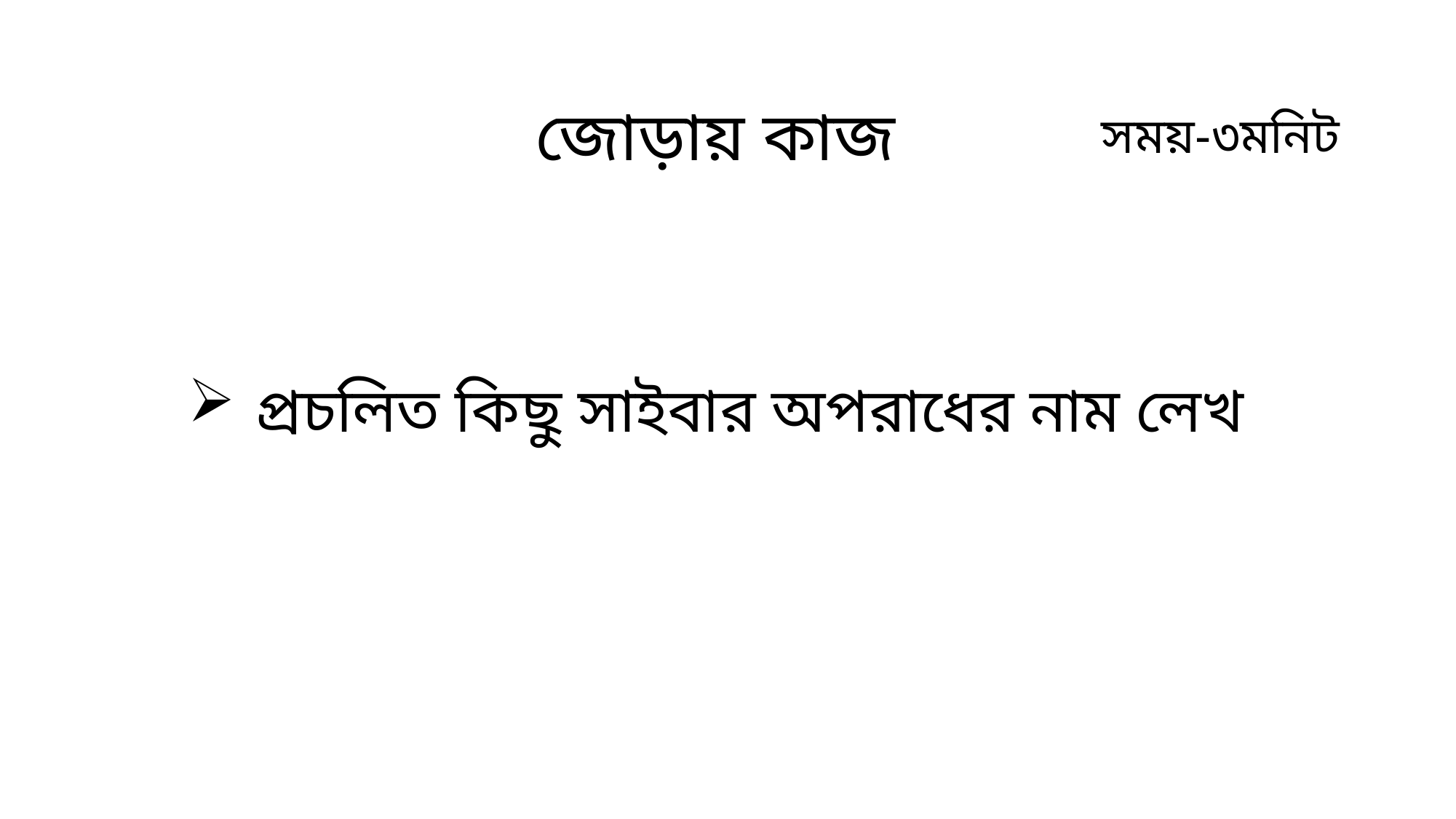

জোড়ায় কাজ
সময়-৩মনিট
প্রচলিত কিছু সাইবার অপরাধের নাম লেখ